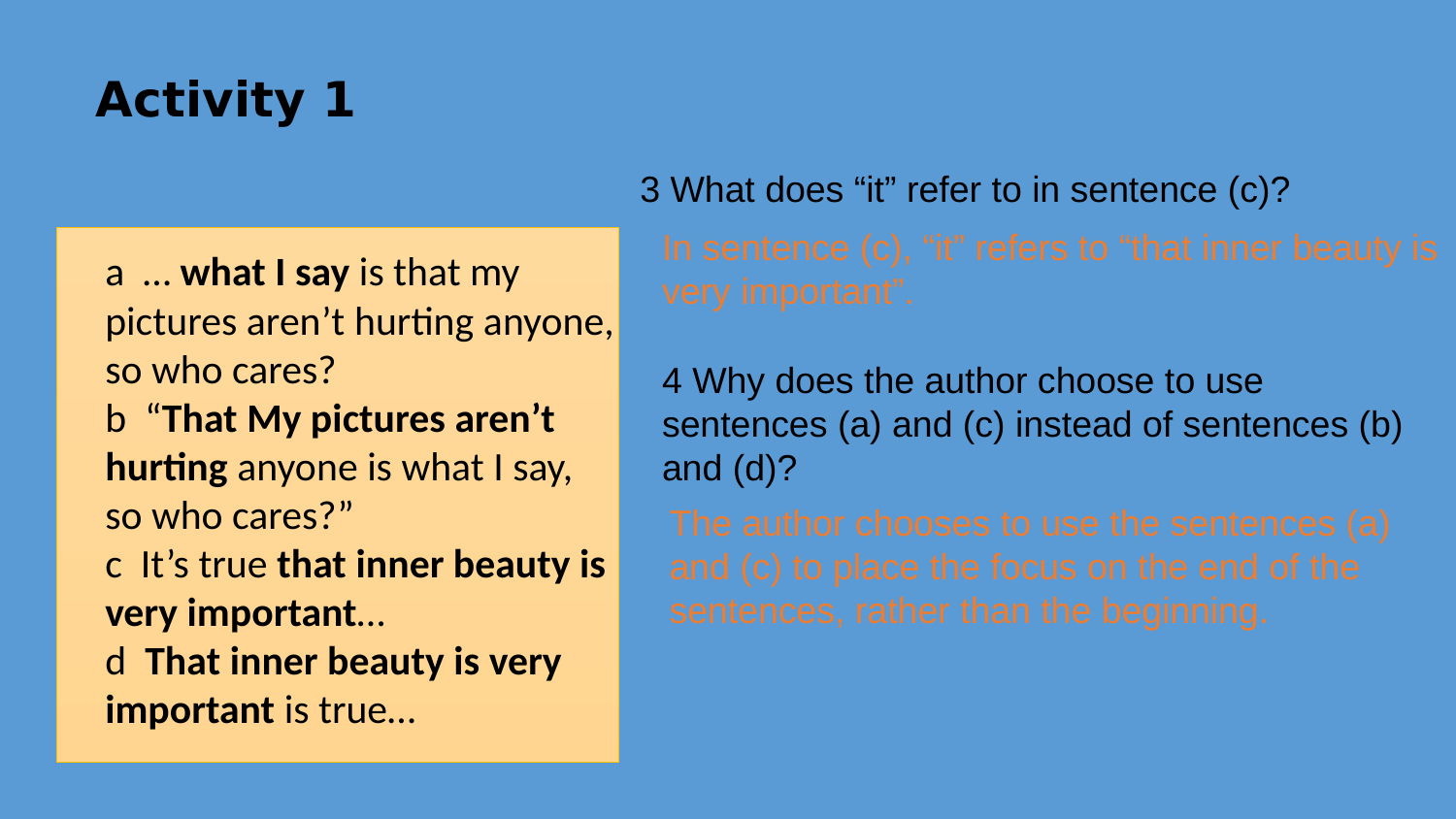

# Activity 1
3 What does “it” refer to in sentence (c)?

In sentence (c), “it” refers to “that inner beauty is very important”.

a  … what I say is that my pictures aren’t hurting anyone, so who cares?
b  “That My pictures aren’t hurting anyone is what I say, so who cares?”
c  It’s true that inner beauty is very important…
d  That inner beauty is very important is true…
4 Why does the author choose to use sentences (a) and (c) instead of sentences (b) and (d)?
The author chooses to use the sentences (a) and (c) to place the focus on the end of the sentences, rather than the beginning.